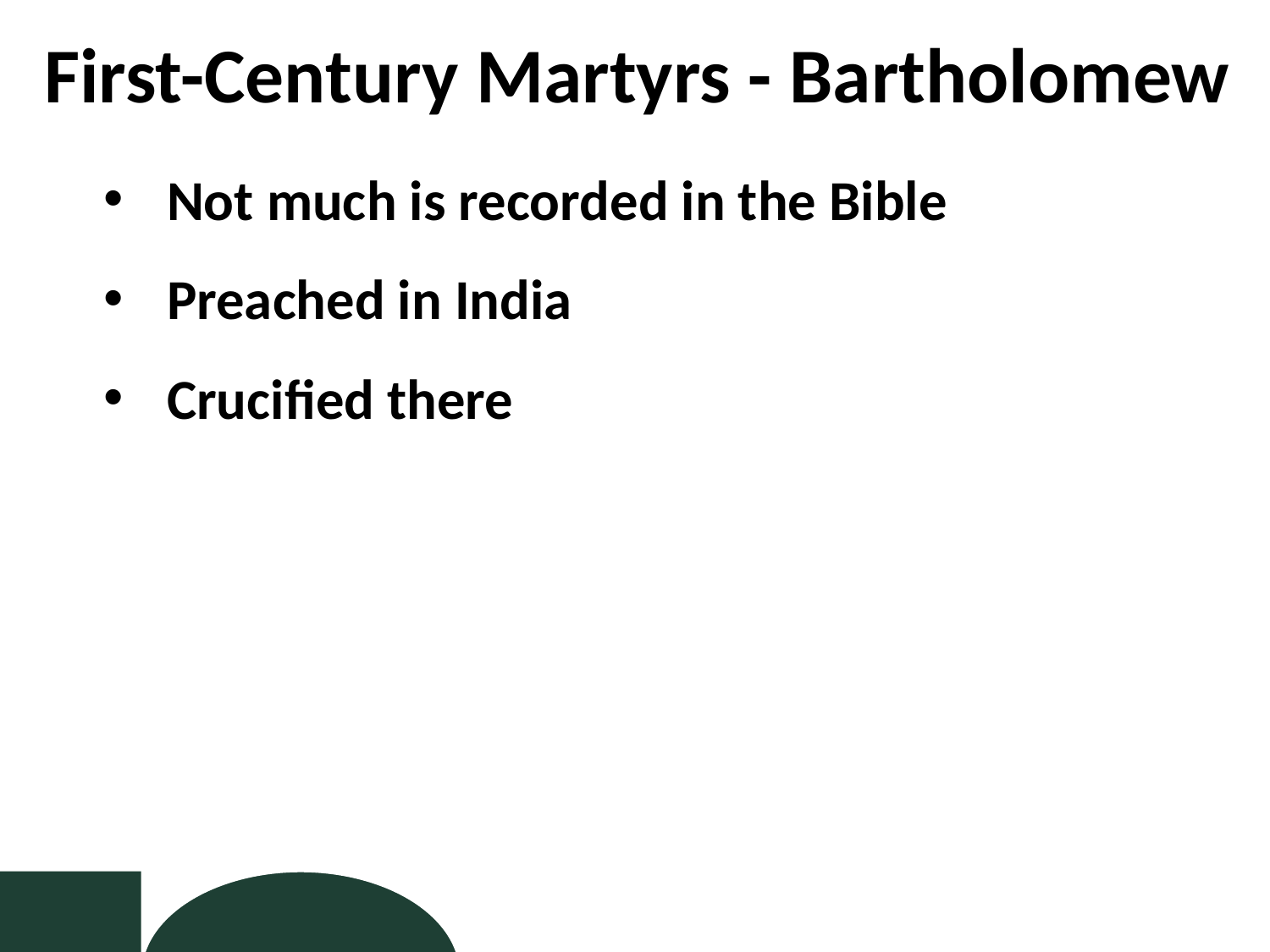

First-Century Martyrs - Bartholomew
Not much is recorded in the Bible
Preached in India
Crucified there